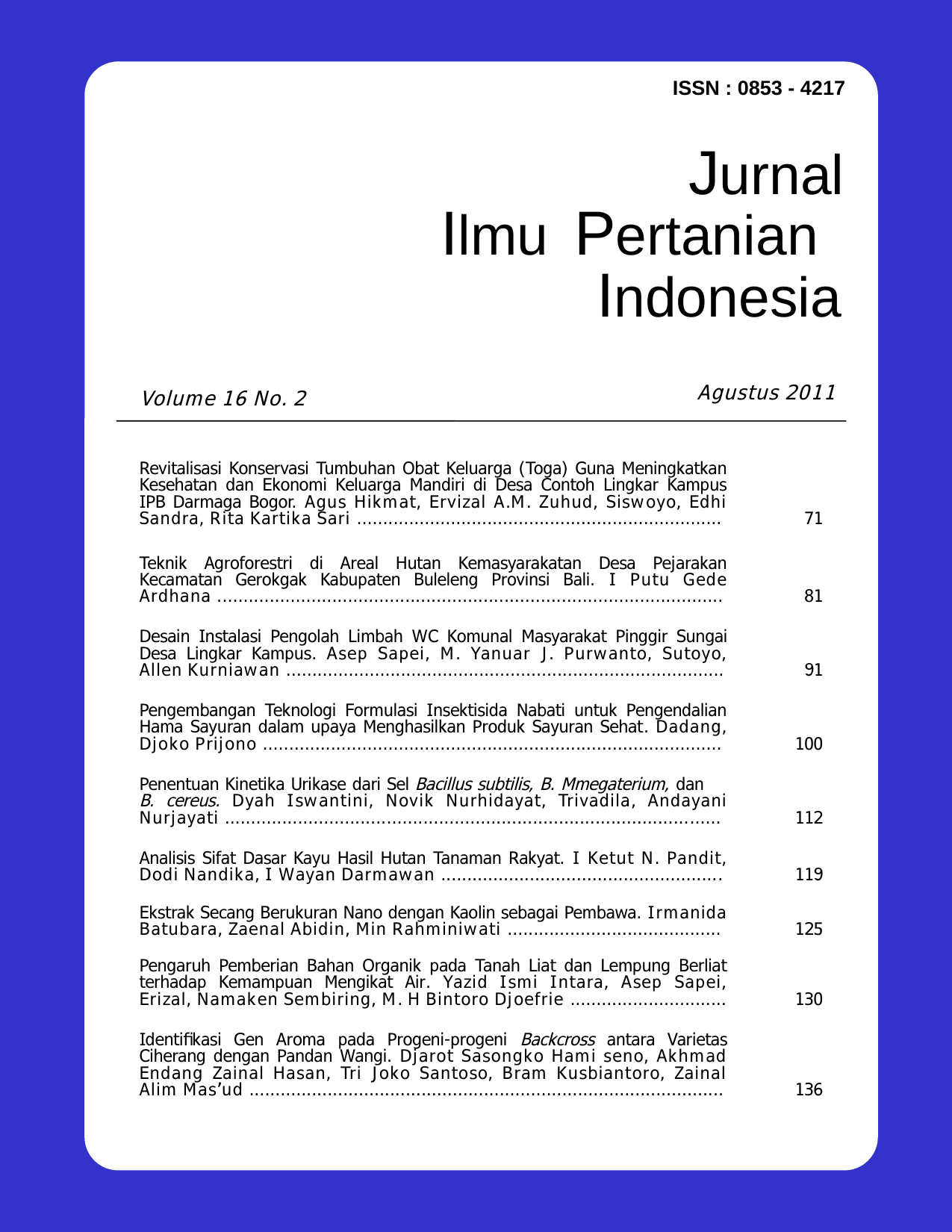

ISSN : 0853 - 4217
Jurnal
Ilmu Pertanian
 Indonesia
Volume 16 No. 2
Agustus 2011

| Revitalisasi Konservasi Tumbuhan Obat Keluarga (Toga) Guna Meningkatkan Kesehatan dan Ekonomi Keluarga Mandiri di Desa Contoh Lingkar Kampus IPB Darmaga Bogor. Agus Hikmat, Ervizal A.M. Zuhud, Siswoyo, Edhi Sandra, Rita Kartika Sari ...................................................................... | 71 |
| --- | --- |
| Teknik Agroforestri di Areal Hutan Kemasyarakatan Desa Pejarakan Kecamatan Gerokgak Kabupaten Buleleng Provinsi Bali. I Putu Gede Ardhana ................................................................................................. | 81 |
| Desain Instalasi Pengolah Limbah WC Komunal Masyarakat Pinggir Sungai Desa Lingkar Kampus. Asep Sapei, M. Yanuar J. Purwanto, Sutoyo, Allen Kurniawan .................................................................................... | 91 |
| Pengembangan Teknologi Formulasi Insektisida Nabati untuk Pengendalian Hama Sayuran dalam upaya Menghasilkan Produk Sayuran Sehat. Dadang, Djoko Prijono ........................................................................................ | 100 |
| Penentuan Kinetika Urikase dari Sel Bacillus subtilis, B. Mmegaterium, dan B. cereus. Dyah Iswantini, Novik Nurhidayat, Trivadila, Andayani Nurjayati ............................................................................................... | 112 |
| Analisis Sifat Dasar Kayu Hasil Hutan Tanaman Rakyat. I Ketut N. Pandit, Dodi Nandika, I Wayan Darmawan ...................................................... | 119 |
| Ekstrak Secang Berukuran Nano dengan Kaolin sebagai Pembawa. Irmanida Batubara, Zaenal Abidin, Min Rahminiwati ......................................... | 125 |
| Pengaruh Pemberian Bahan Organik pada Tanah Liat dan Lempung Berliat terhadap Kemampuan Mengikat Air. Yazid Ismi Intara, Asep Sapei, Erizal, Namaken Sembiring, M. H Bintoro Djoefrie .............................. | 130 |
| Identifikasi Gen Aroma pada Progeni-progeni Backcross antara Varietas Ciherang dengan Pandan Wangi. Djarot Sasongko Hami seno, Akhmad Endang Zainal Hasan, Tri Joko Santoso, Bram Kusbiantoro, Zainal Alim Mas’ud ........................................................................................... | 136 |